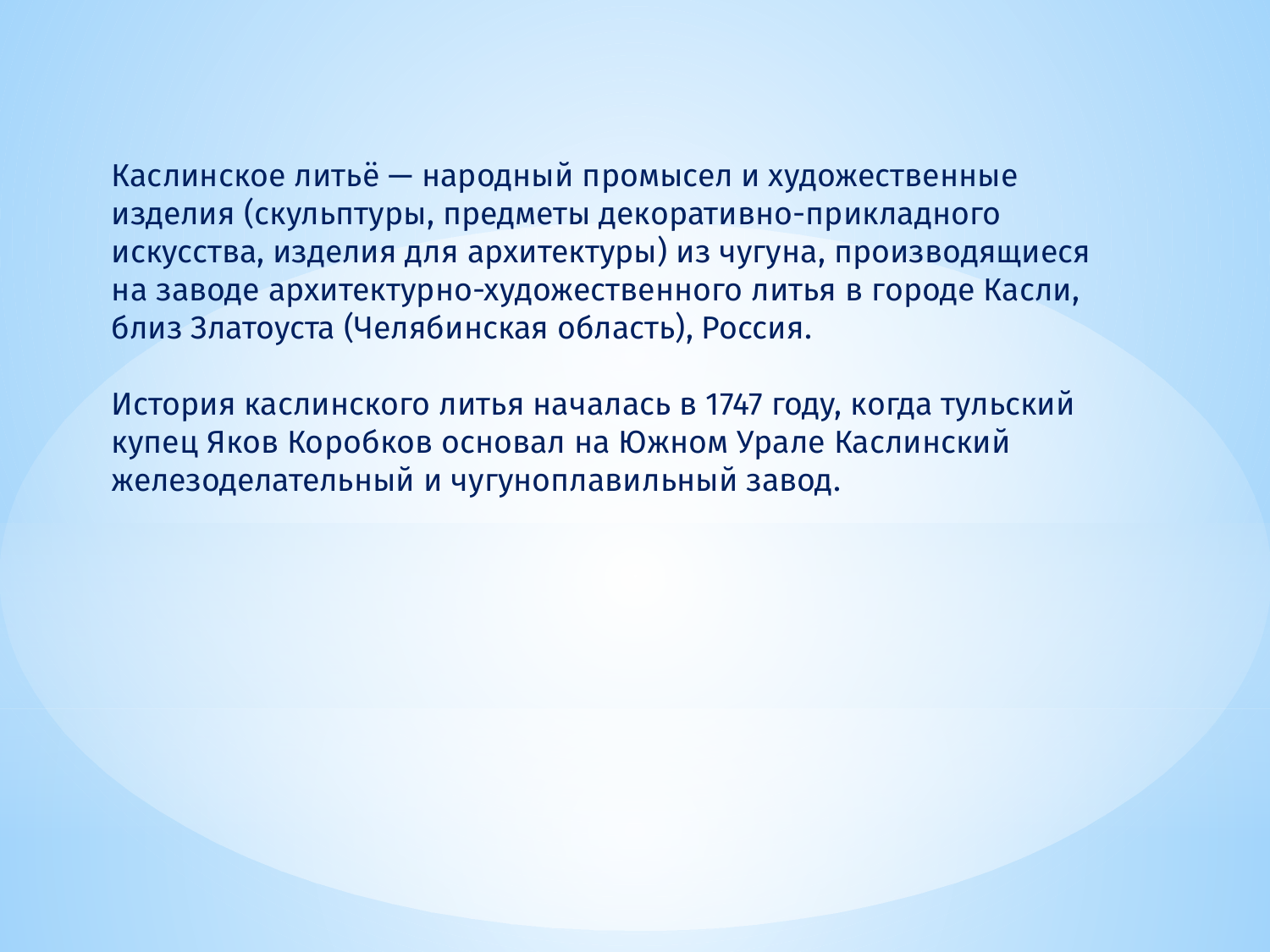

Каслинское литьё — народный промысел и художественные изделия (скульптуры, предметы декоративно-прикладного искусства, изделия для архитектуры) из чугуна, производящиеся на заводе архитектурно-художественного литья в городе Касли, близ Златоуста (Челябинская область), Россия.

История каслинского литья началась в 1747 году, когда тульский купец Яков Коробков основал на Южном Урале Каслинский железоделательный и чугуноплавильный завод.